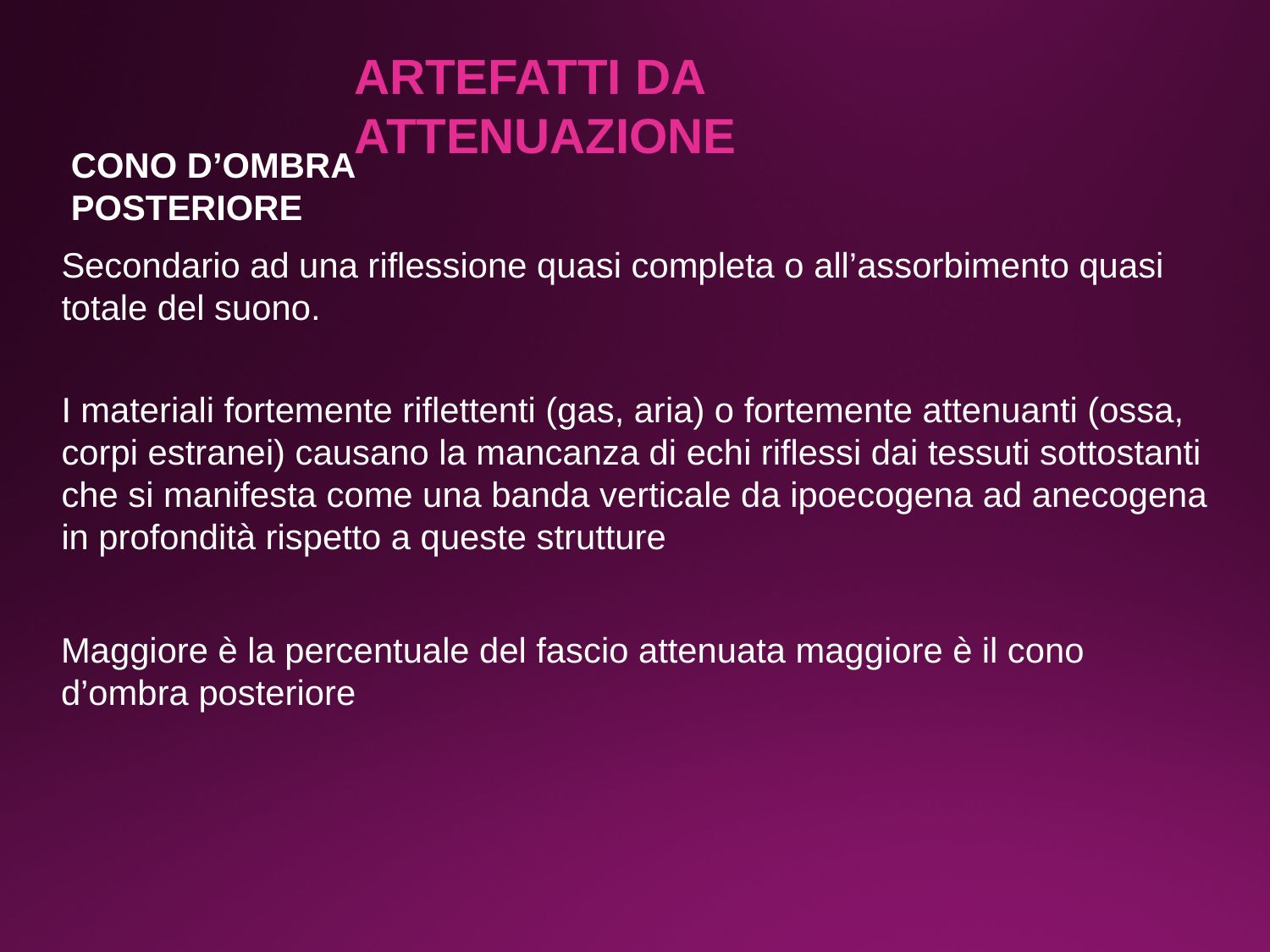

ARTEFATTI DA ATTENUAZIONE
CONO D’OMBRA POSTERIORE
Secondario ad una riflessione quasi completa o all’assorbimento quasi totale del suono.
I materiali fortemente riflettenti (gas, aria) o fortemente attenuanti (ossa, corpi estranei) causano la mancanza di echi riflessi dai tessuti sottostanti che si manifesta come una banda verticale da ipoecogena ad anecogena in profondità rispetto a queste strutture
Maggiore è la percentuale del fascio attenuata maggiore è il cono d’ombra posteriore